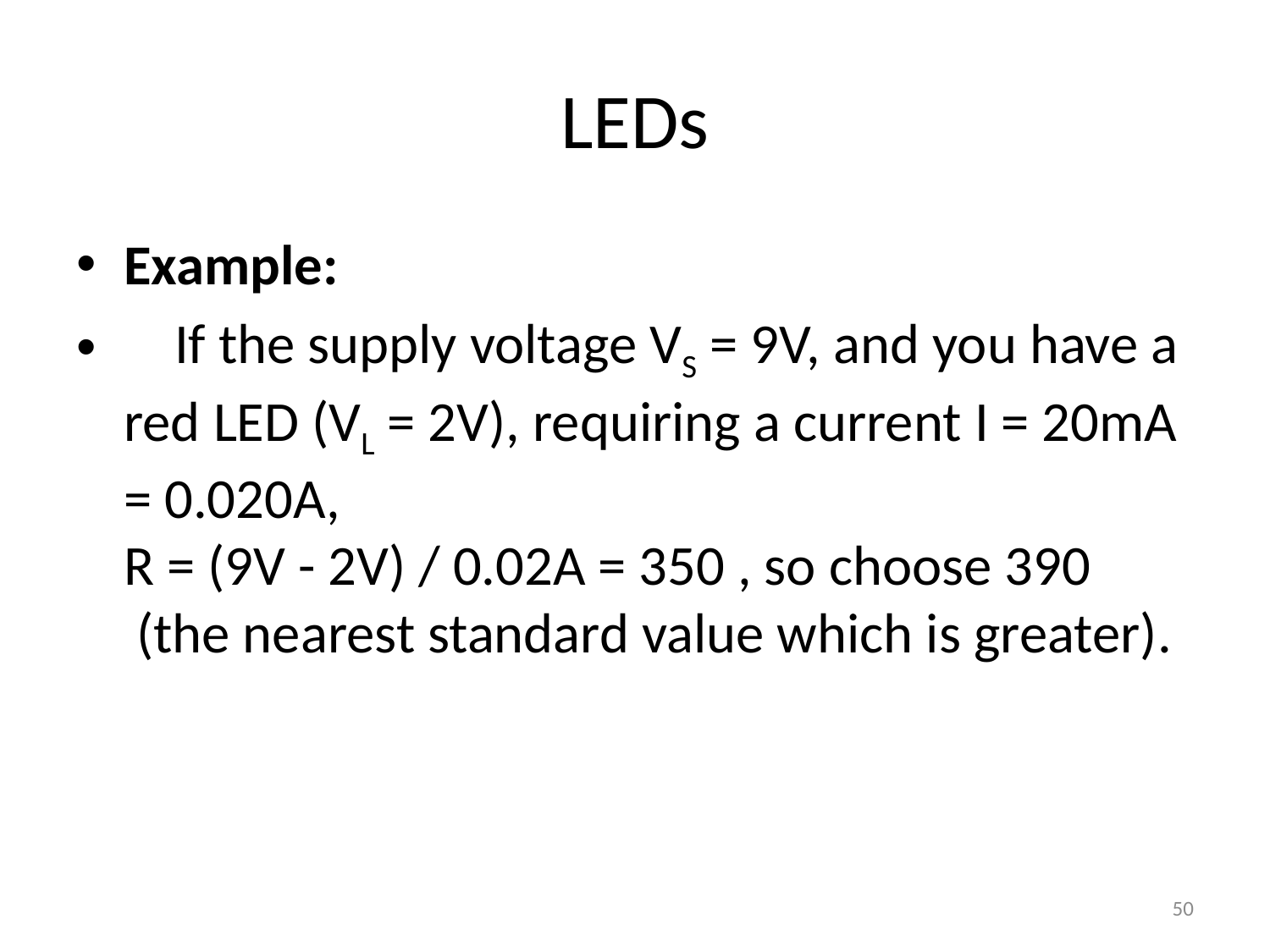

# LEDs
Example:
    If the supply voltage VS = 9V, and you have a red LED (VL = 2V), requiring a current I = 20mA = 0.020A, 
R = (9V - 2V) / 0.02A = 350 , so choose 390  (the nearest standard value which is greater).

50